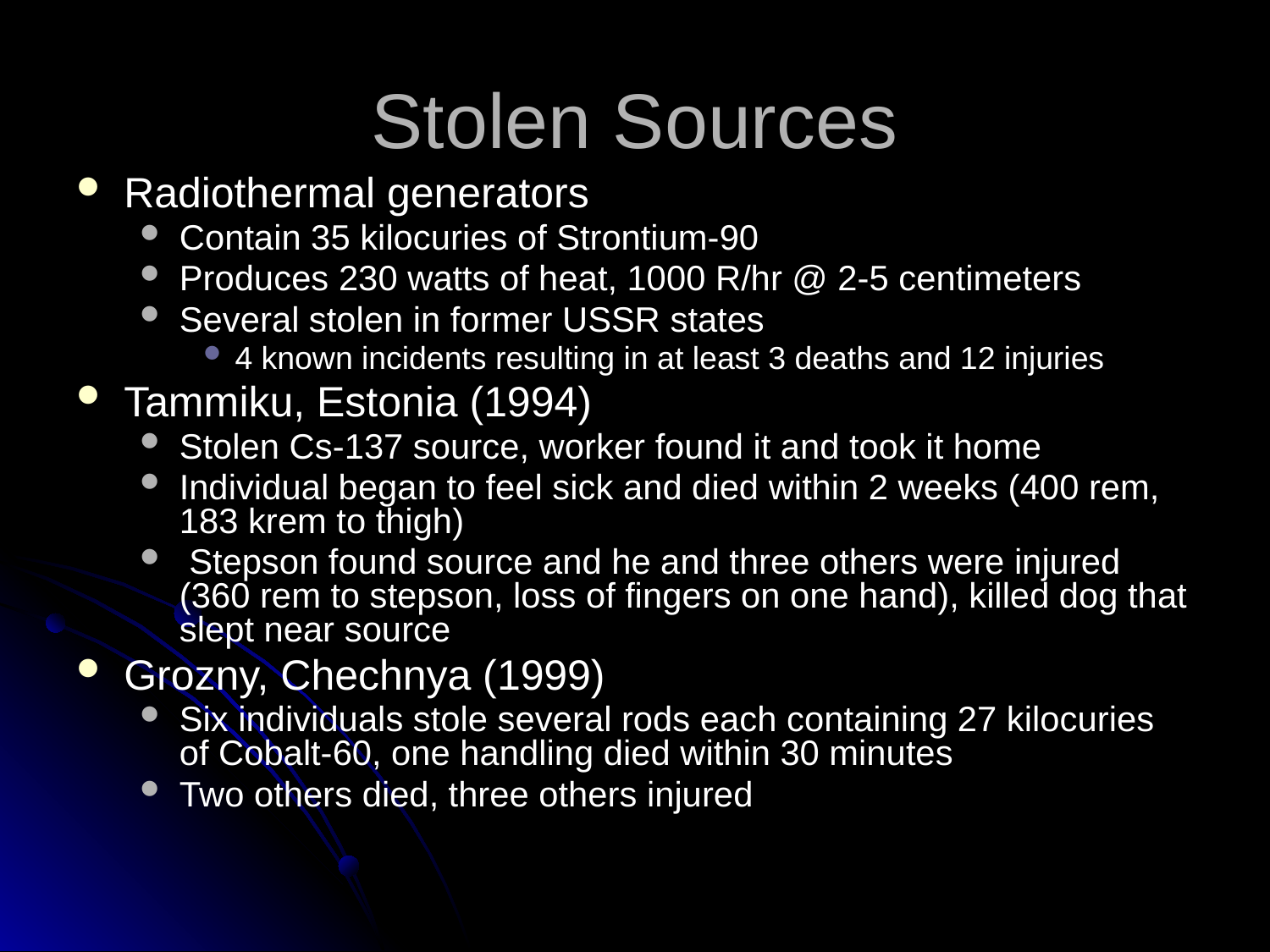

# Stolen Sources
Radiothermal generators
Contain 35 kilocuries of Strontium-90
Produces 230 watts of heat, 1000 R/hr @ 2-5 centimeters
Several stolen in former USSR states
4 known incidents resulting in at least 3 deaths and 12 injuries
Tammiku, Estonia (1994)
Stolen Cs-137 source, worker found it and took it home
Individual began to feel sick and died within 2 weeks (400 rem, 183 krem to thigh)
 Stepson found source and he and three others were injured (360 rem to stepson, loss of fingers on one hand), killed dog that slept near source
Grozny, Chechnya (1999)
Six individuals stole several rods each containing 27 kilocuries of Cobalt-60, one handling died within 30 minutes
Two others died, three others injured